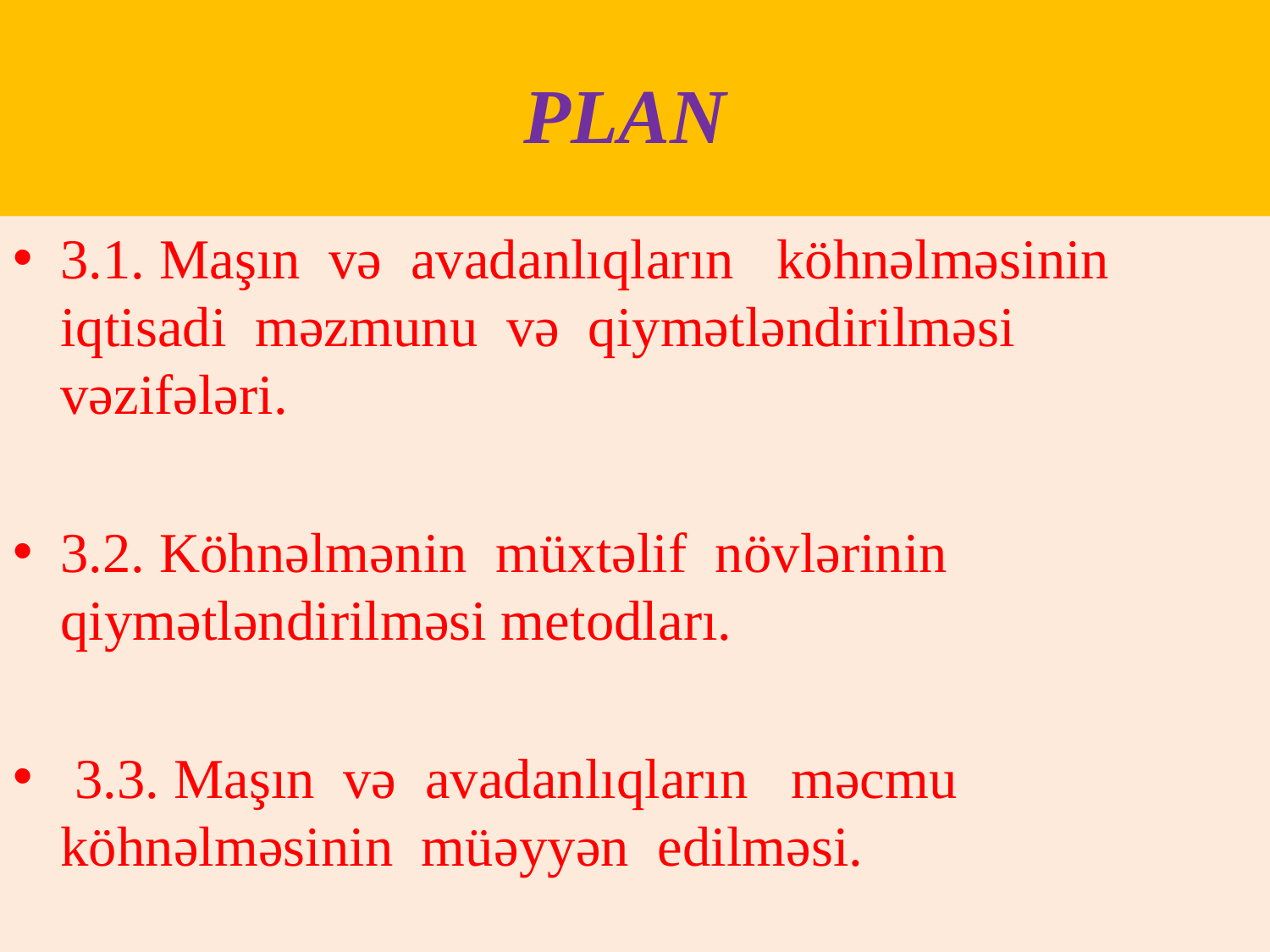

# PLAN
3.1. Maşın  və  avadanlıqların   köhnəlməsinin iqtisadi  məzmunu  və  qiymətləndirilməsi vəzifələri.

3.2. Köhnəlmənin  müxtəlif  növlərinin  qiymətləndirilməsi metodları.

 3.3. Maşın  və  avadanlıqların   məcmu  köhnəlməsinin  müəyyən  edilməsi.